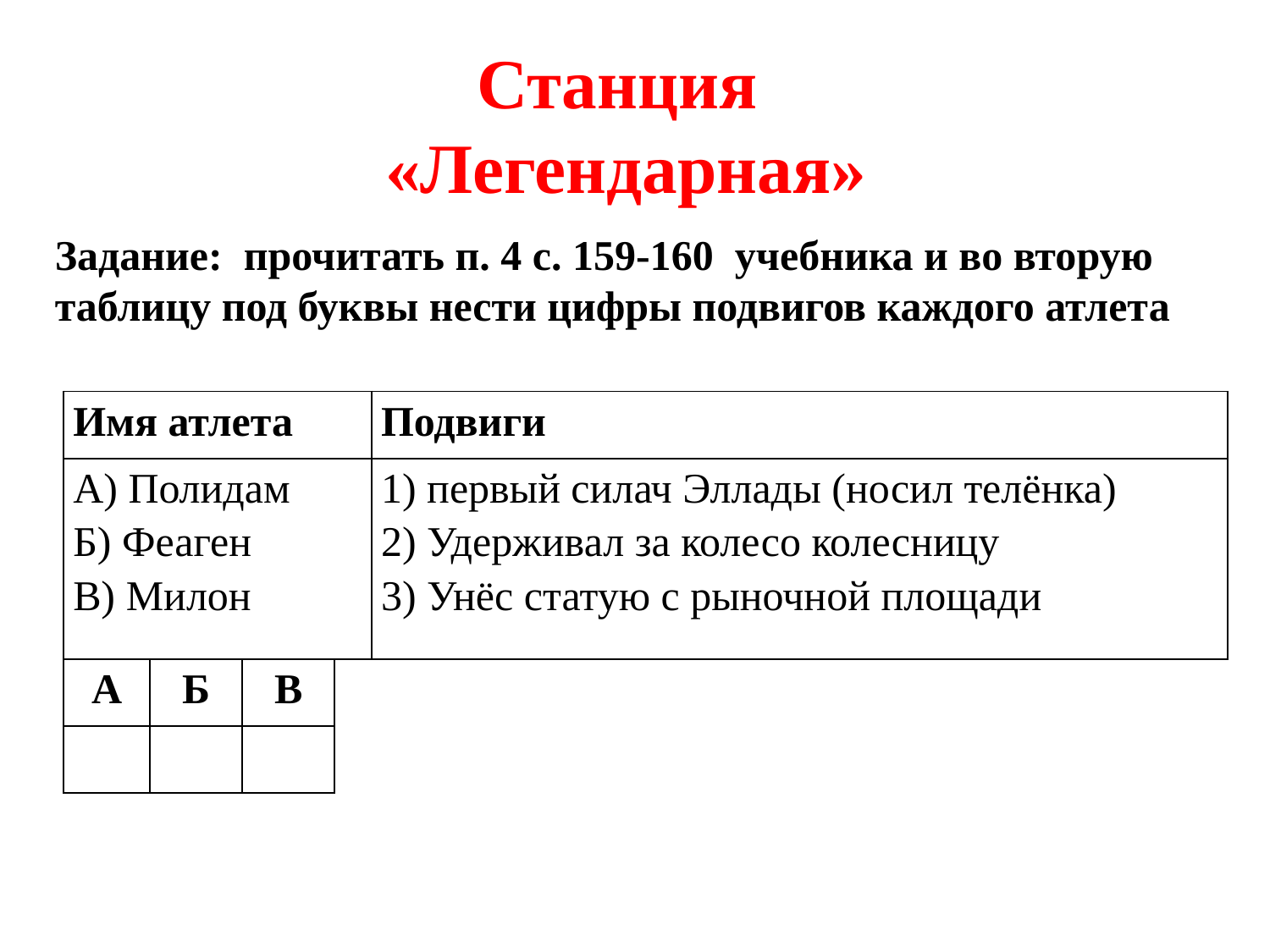

Станция
«Легендарная»
Задание:  прочитать п. 4 с. 159-160  учебника и во вторую таблицу под буквы нести цифры подвигов каждого атлета
| Имя атлета |  |  |  | Подвиги |
| --- | --- | --- | --- | --- |
| А) Полидам Б) Феаген В) Милон |  |  |  | 1) первый силач Эллады (носил телёнка) 2) Удерживал за колесо колесницу 3) Унёс статую с рыночной площади |
| А | Б | В |  |  |
|  |  |  |  |  |